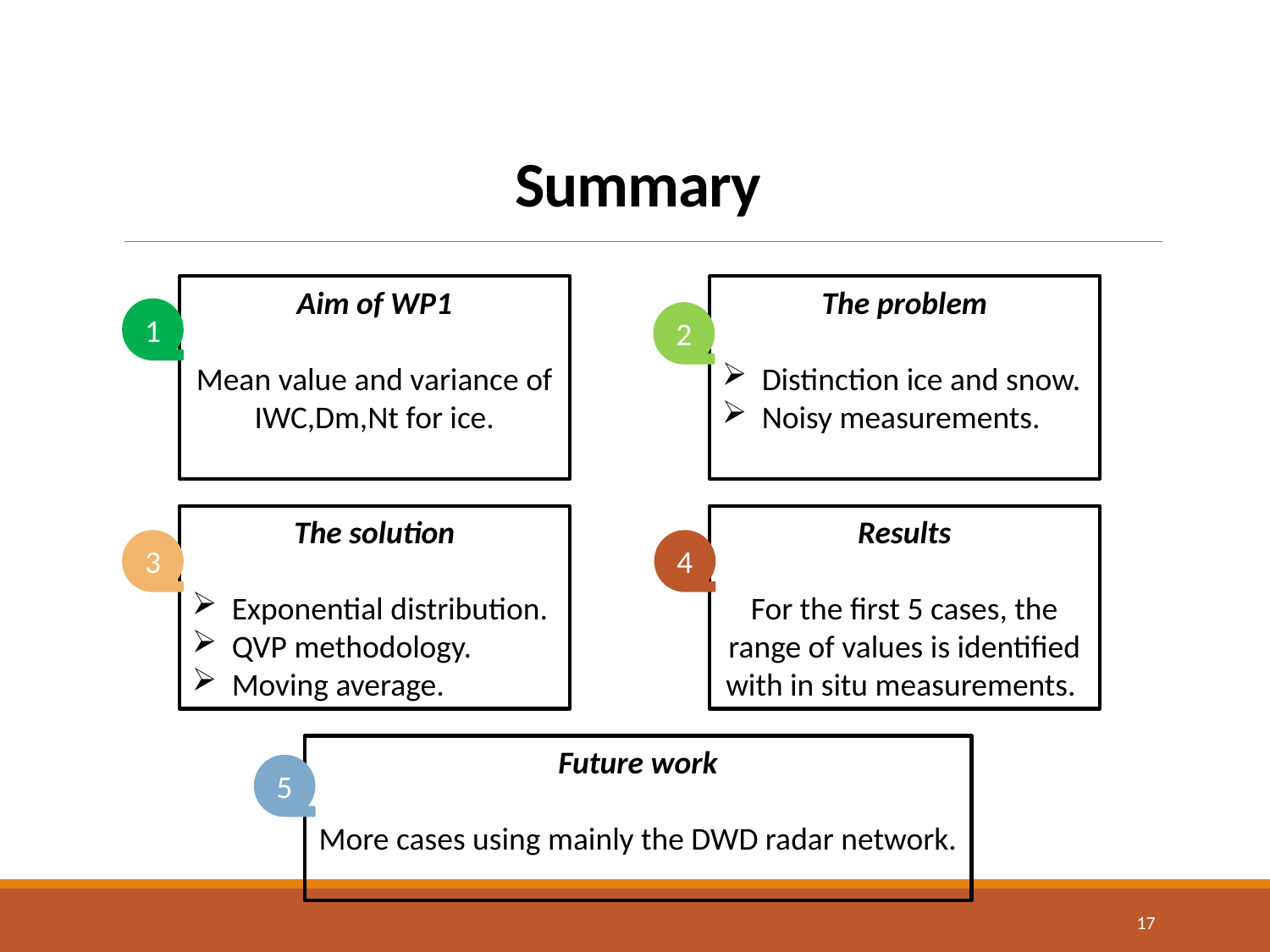

# Summary
Aim of WP1

Mean value and variance of IWC,Dm,Nt for ice.

The problem

Distinction ice and snow.
Noisy measurements.

1
2
The solution

Exponential distribution.
QVP methodology.
Moving average.
Results

For the first 5 cases, the range of values is identified with in situ measurements.
3
4
Future work

More cases using mainly the DWD radar network.
5
17